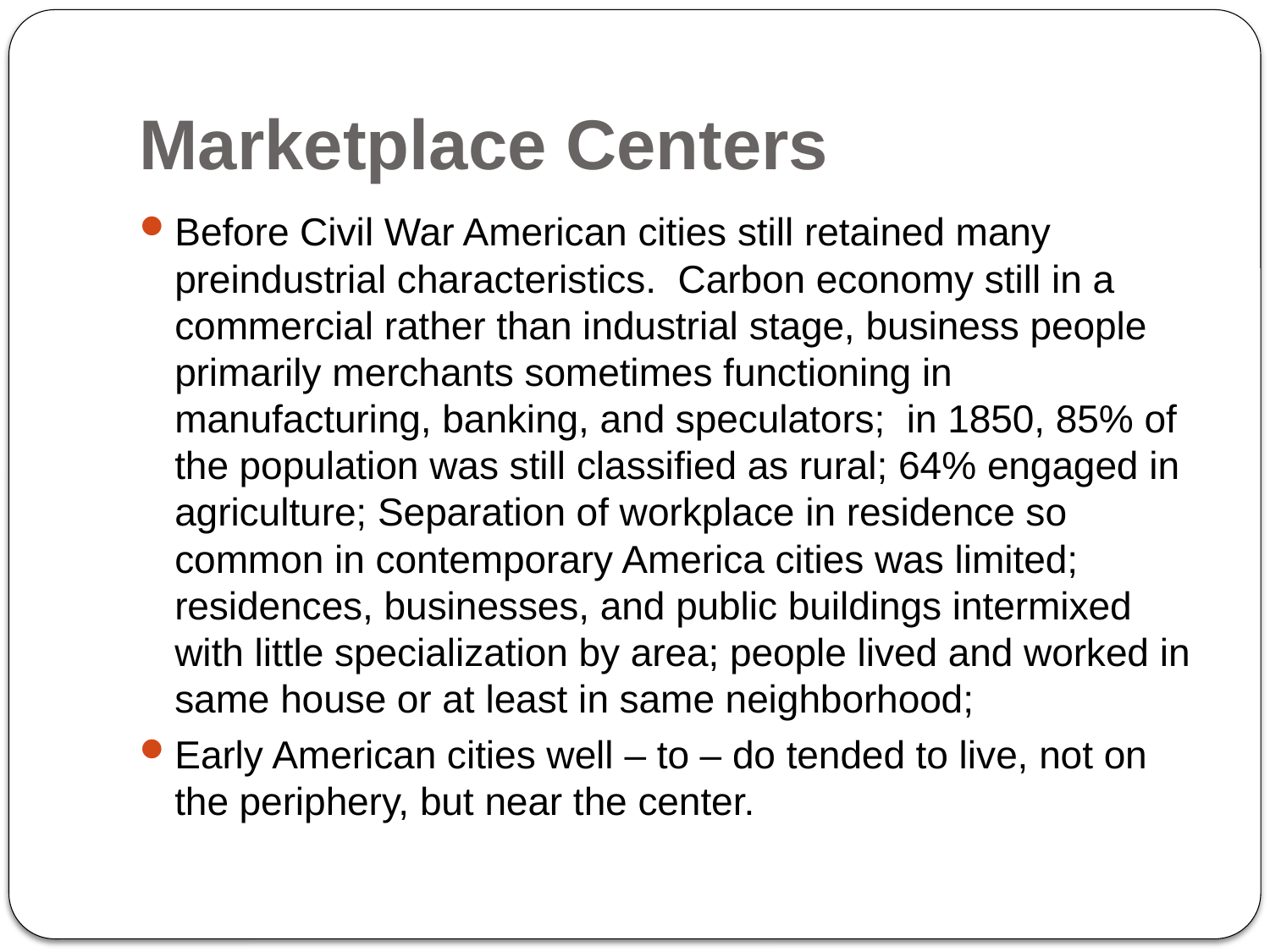

# Marketplace Centers
Before Civil War American cities still retained many preindustrial characteristics.  Carbon economy still in a commercial rather than industrial stage, business people primarily merchants sometimes functioning in manufacturing, banking, and speculators;  in 1850, 85% of the population was still classified as rural; 64% engaged in agriculture; Separation of workplace in residence so common in contemporary America cities was limited; residences, businesses, and public buildings intermixed with little specialization by area; people lived and worked in same house or at least in same neighborhood;
Early American cities well – to – do tended to live, not on the periphery, but near the center.